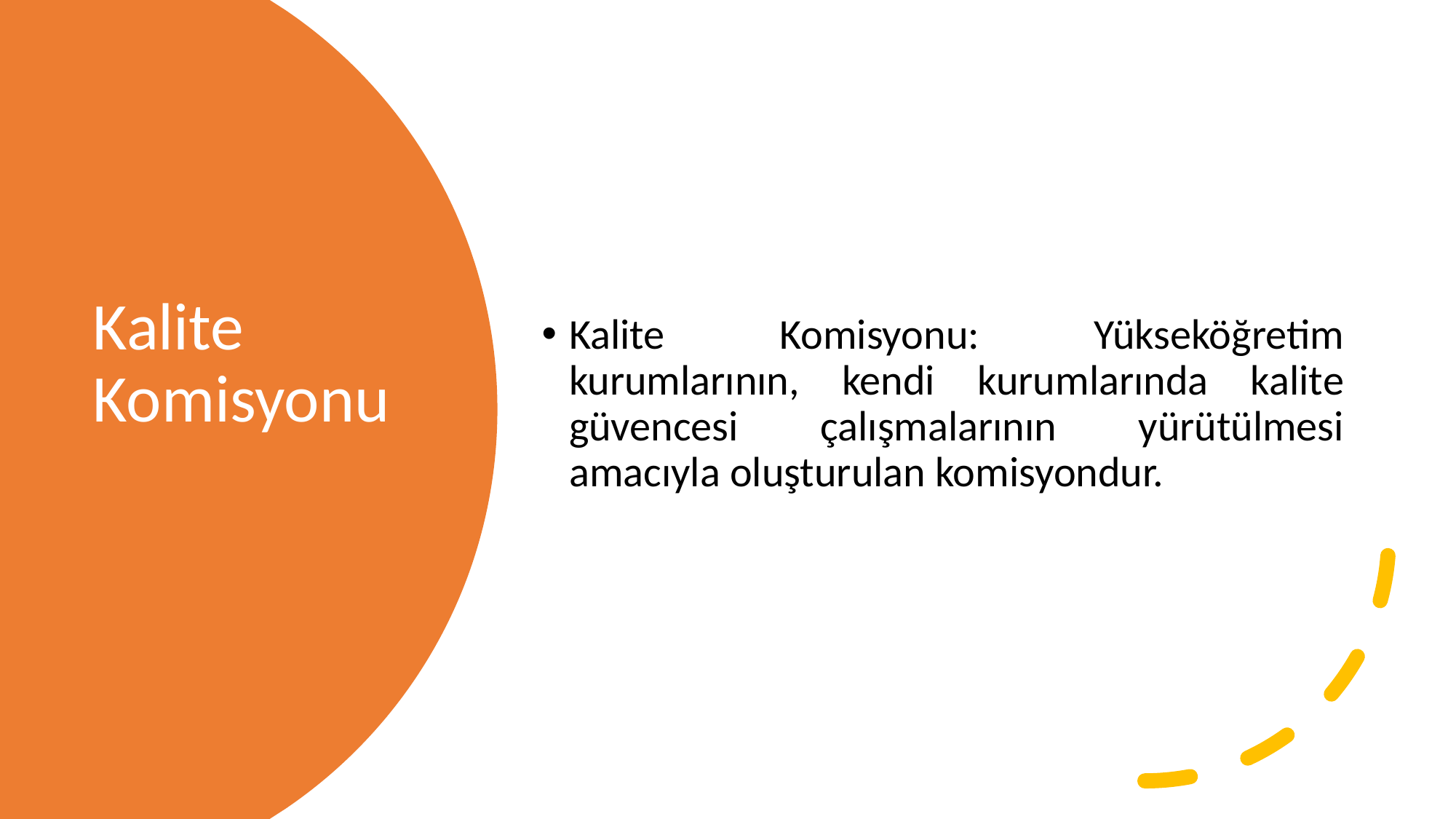

Kalite Komisyonu: Yükseköğretim kurumlarının, kendi kurumlarında kalite güvencesi çalışmalarının yürütülmesi amacıyla oluşturulan komisyondur.
# Kalite Komisyonu